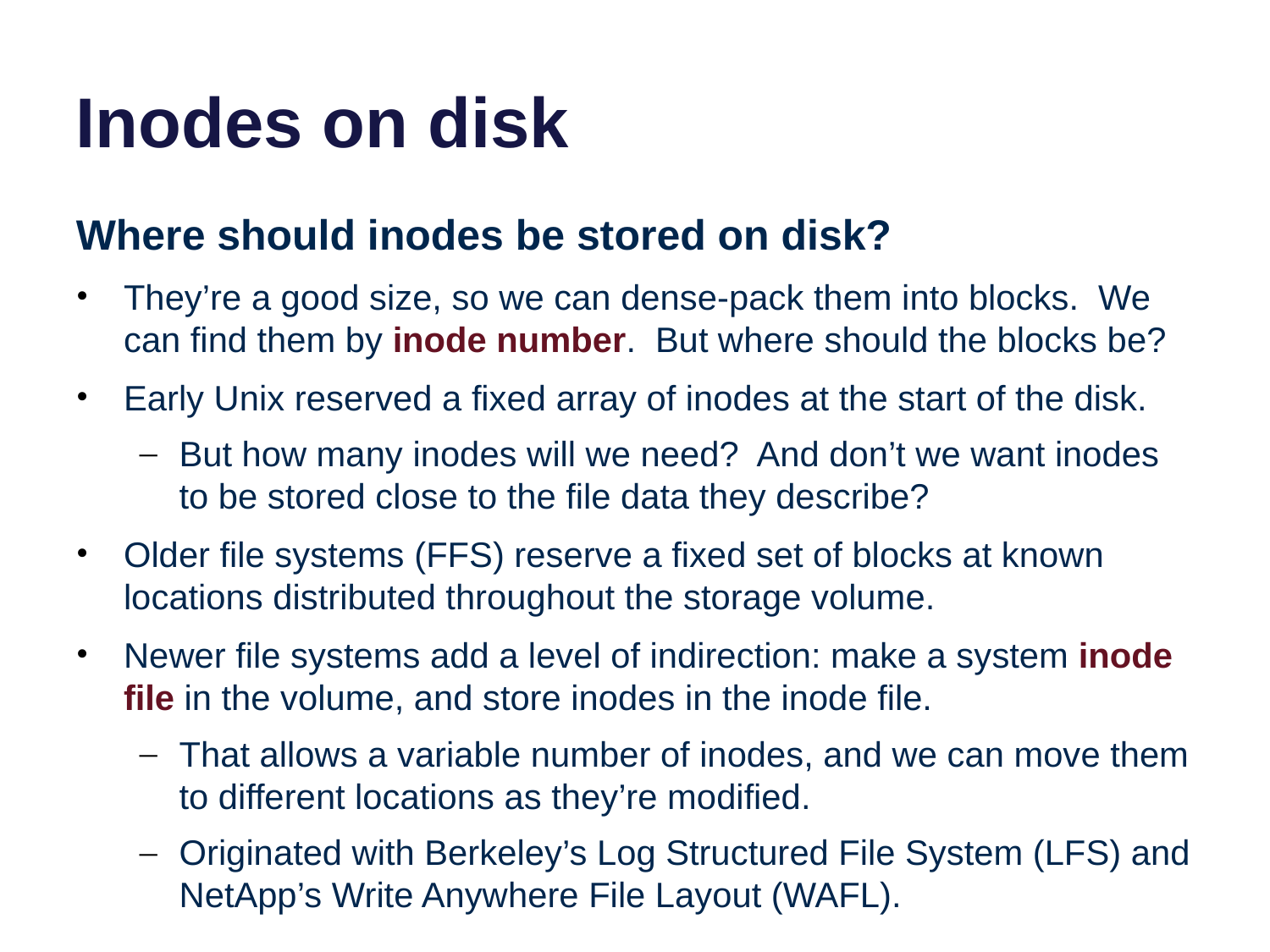

# Inodes on disk
Where should inodes be stored on disk?
They’re a good size, so we can dense-pack them into blocks.  We can find them by inode number.  But where should the blocks be?
Early Unix reserved a fixed array of inodes at the start of the disk.
But how many inodes will we need?  And don’t we want inodes to be stored close to the file data they describe?
Older file systems (FFS) reserve a fixed set of blocks at known locations distributed throughout the storage volume.
Newer file systems add a level of indirection: make a system inode file in the volume, and store inodes in the inode file.
That allows a variable number of inodes, and we can move them to different locations as they’re modified.
Originated with Berkeley’s Log Structured File System (LFS) and NetApp’s Write Anywhere File Layout (WAFL).